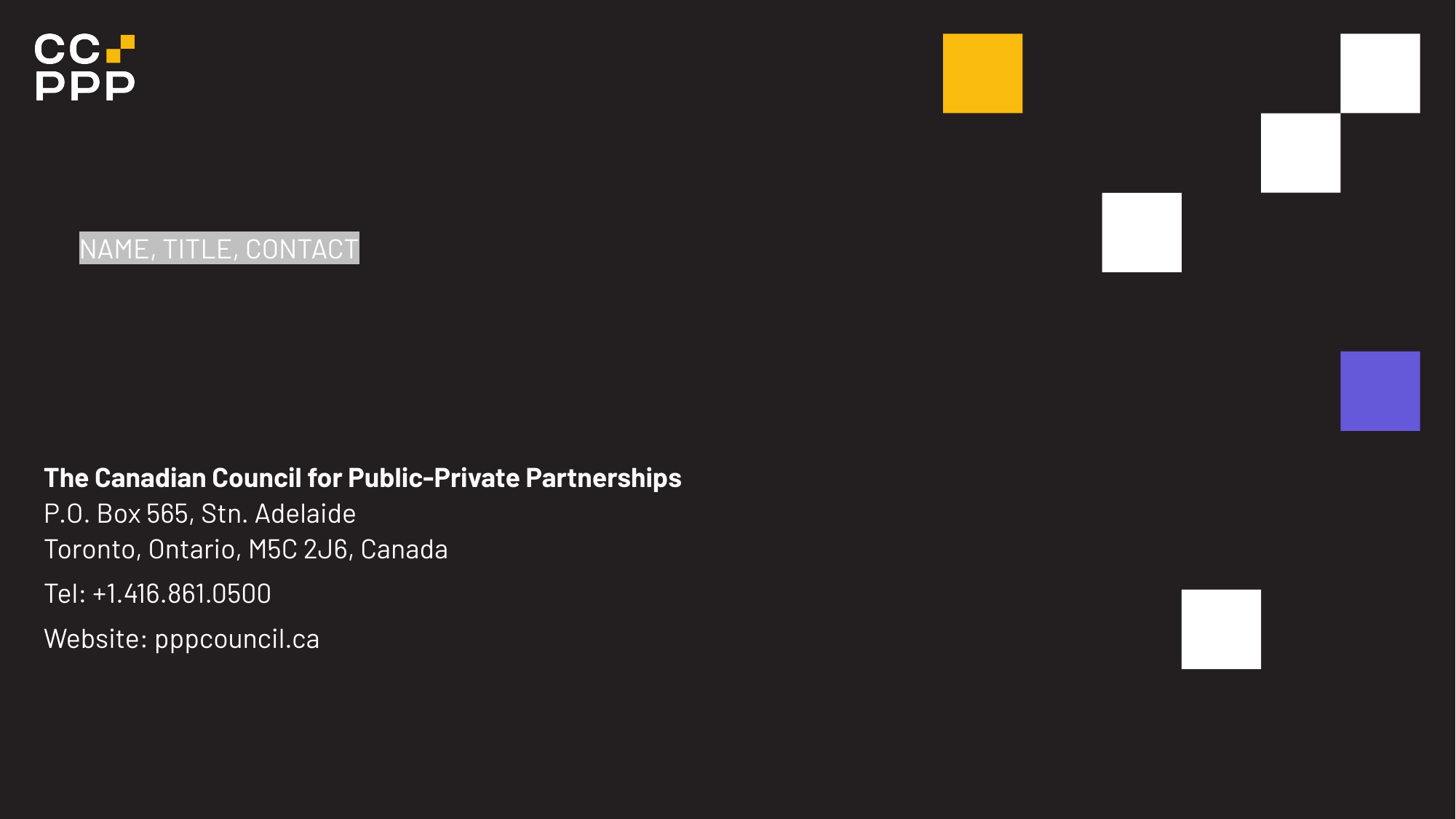

NAME, TITLE, CONTACT
The Canadian Council for Public-Private Partnerships
P.O. Box 565, Stn. Adelaide
Toronto, Ontario, M5C 2J6, Canada
Tel: +1.416.861.0500
Website: pppcouncil.ca